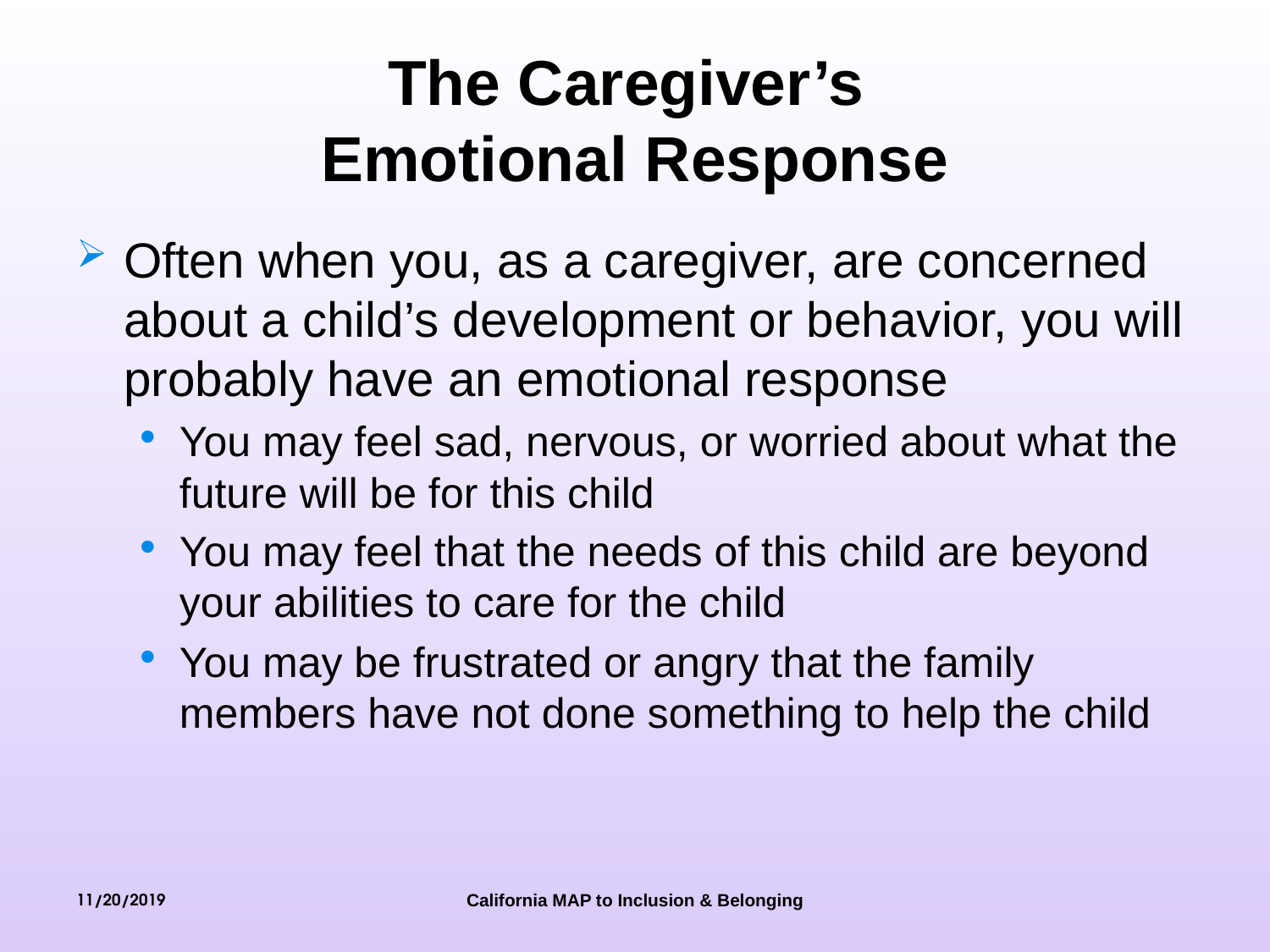

# The Caregiver’s Emotional Response
Often when you, as a caregiver, are concerned about a child’s development or behavior, you will probably have an emotional response
You may feel sad, nervous, or worried about what the future will be for this child
You may feel that the needs of this child are beyond your abilities to care for the child
You may be frustrated or angry that the family members have not done something to help the child
11/20/2019